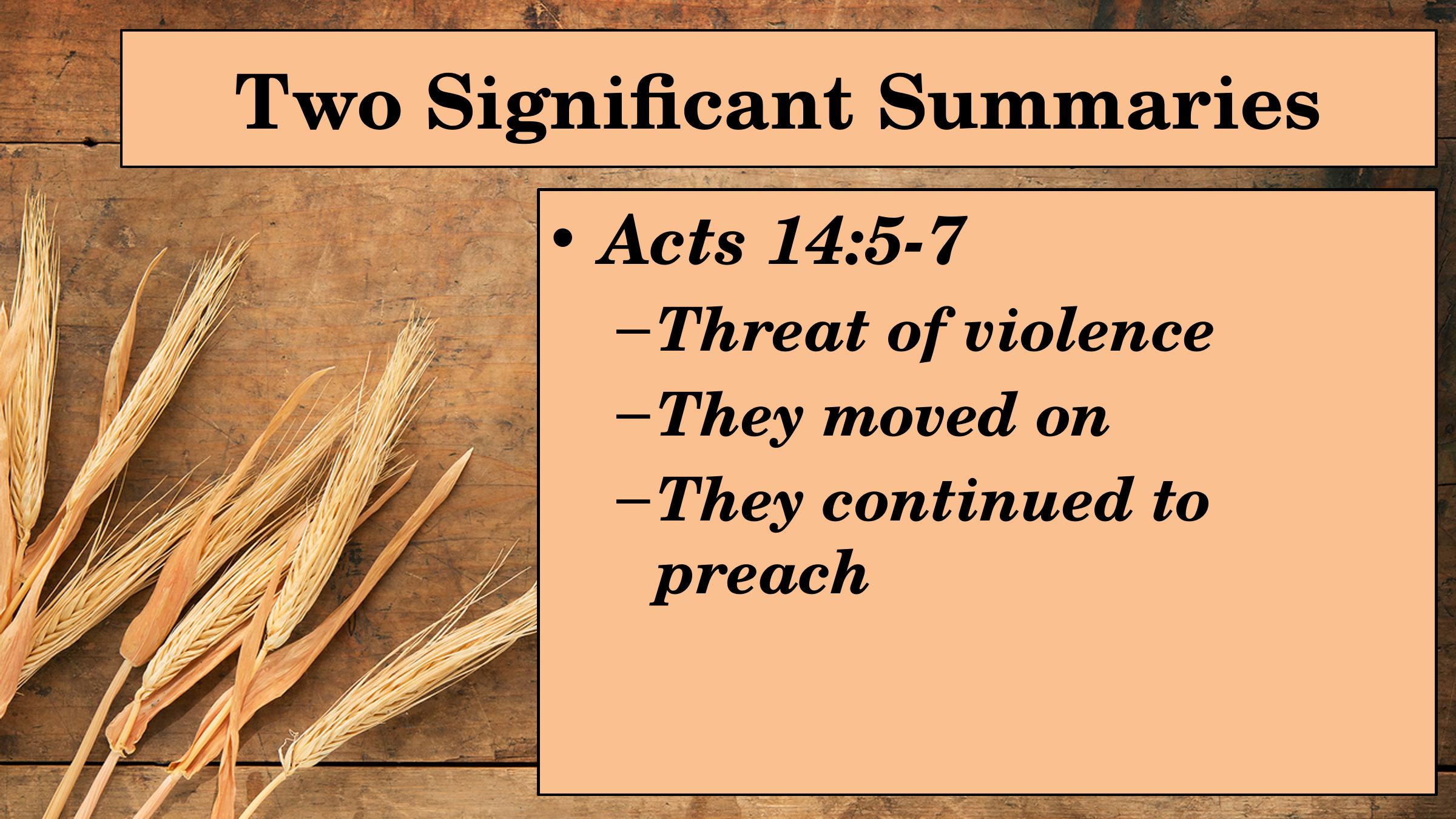

# Two Significant Summaries
Acts 14:5-7
Threat of violence
They moved on
They continued to preach